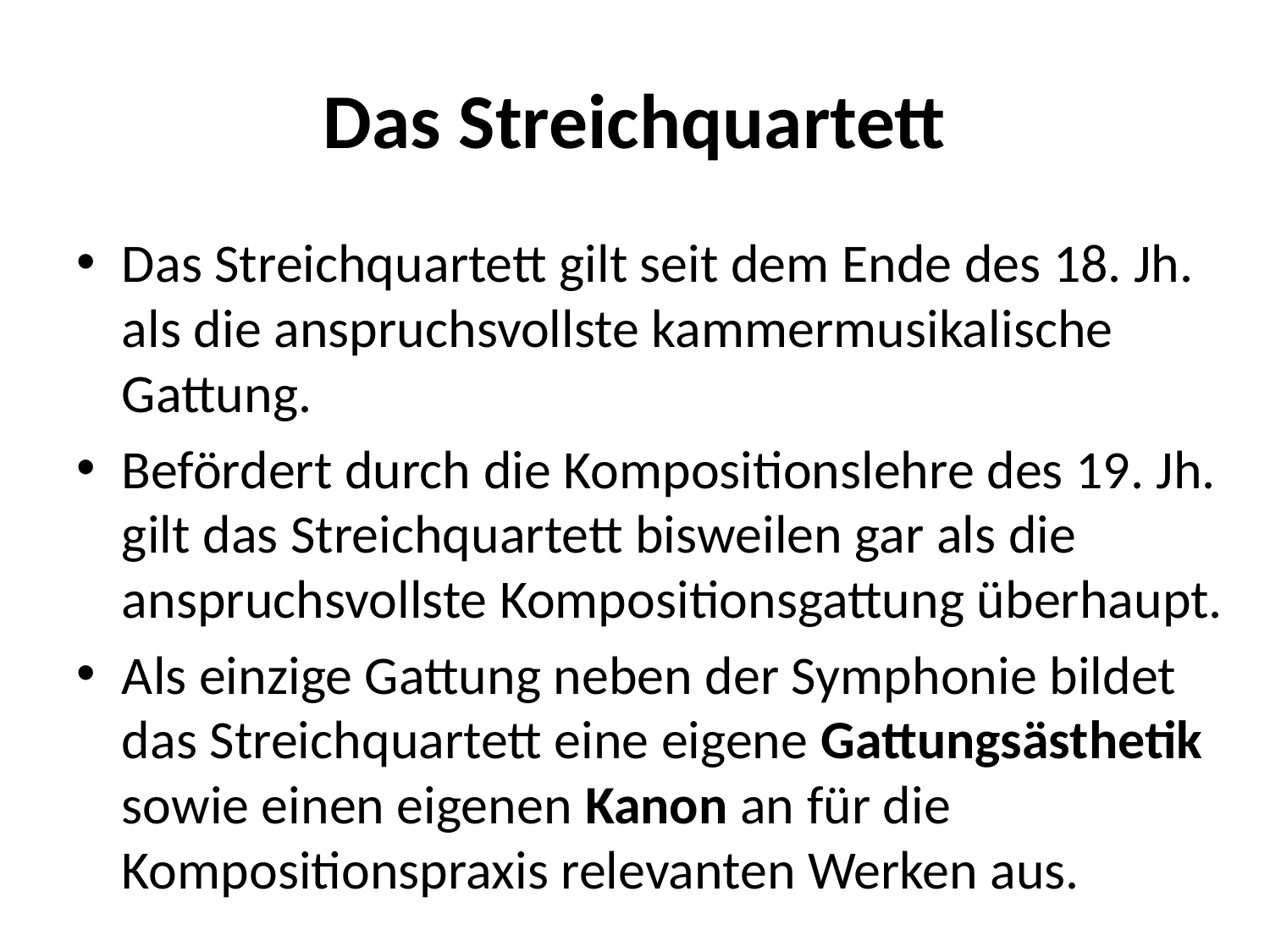

# Das Streichquartett
Das Streichquartett gilt seit dem Ende des 18. Jh. als die anspruchsvollste kammermusikalische Gattung.
Befördert durch die Kompositionslehre des 19. Jh. gilt das Streichquartett bisweilen gar als die anspruchsvollste Kompositionsgattung überhaupt.
Als einzige Gattung neben der Symphonie bildet das Streichquartett eine eigene Gattungsästhetik sowie einen eigenen Kanon an für die Kompositionspraxis relevanten Werken aus.